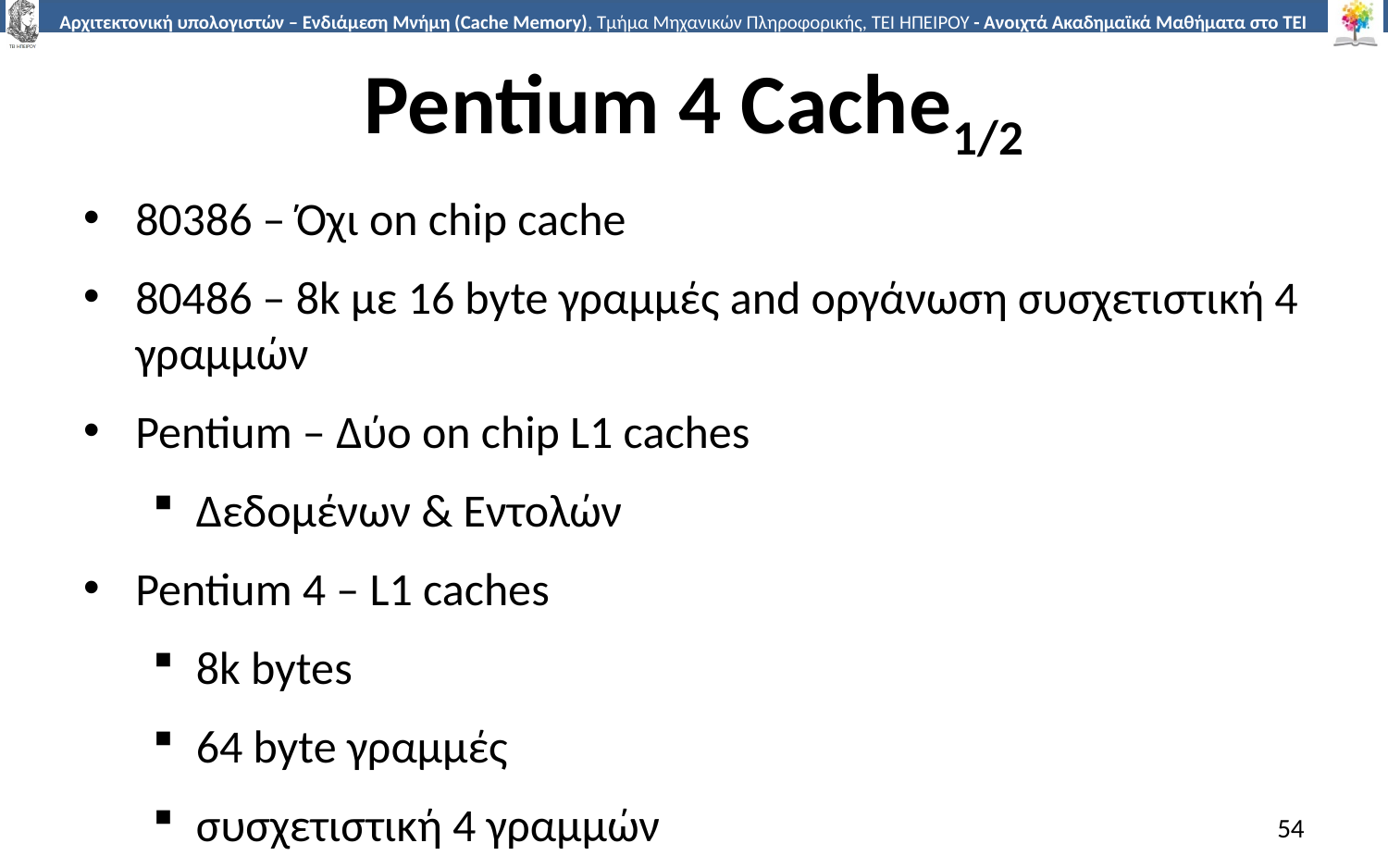

# Pentium 4 Cache1/2
80386 – Όχι on chip cache
80486 – 8k με 16 byte γραμμές and οργάνωση συσχετιστική 4 γραμμών
Pentium – Δύο on chip L1 caches
Δεδομένων & Εντολών
Pentium 4 – L1 caches
8k bytes
64 byte γραμμές
συσχετιστική 4 γραμμών
54